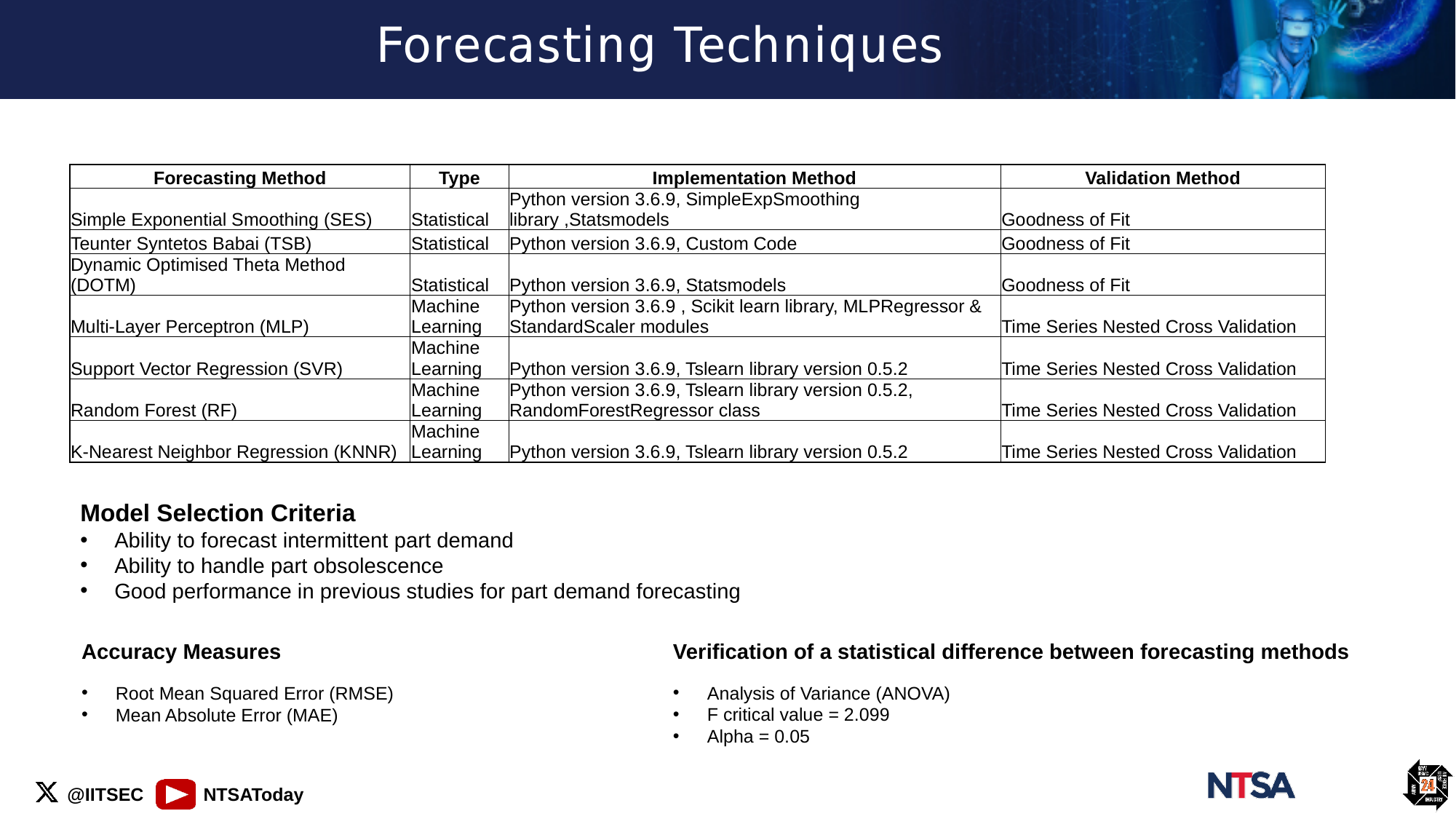

# Forecasting Techniques
| Forecasting Method | Type | Implementation Method | Validation Method |
| --- | --- | --- | --- |
| Simple Exponential Smoothing (SES) | Statistical | Python version 3.6.9, SimpleExpSmoothing library ,Statsmodels | Goodness of Fit |
| Teunter Syntetos Babai (TSB) | Statistical | Python version 3.6.9, Custom Code | Goodness of Fit |
| Dynamic Optimised Theta Method (DOTM) | Statistical | Python version 3.6.9, Statsmodels | Goodness of Fit |
| Multi-Layer Perceptron (MLP) | Machine Learning | Python version 3.6.9 , Scikit learn library, MLPRegressor & StandardScaler modules | Time Series Nested Cross Validation |
| Support Vector Regression (SVR) | Machine Learning | Python version 3.6.9, Tslearn library version 0.5.2 | Time Series Nested Cross Validation |
| Random Forest (RF) | Machine Learning | Python version 3.6.9, Tslearn library version 0.5.2, RandomForestRegressor class | Time Series Nested Cross Validation |
| K-Nearest Neighbor Regression (KNNR) | Machine Learning | Python version 3.6.9, Tslearn library version 0.5.2 | Time Series Nested Cross Validation |
Model Selection Criteria
Ability to forecast intermittent part demand
Ability to handle part obsolescence
Good performance in previous studies for part demand forecasting
Accuracy Measures
Root Mean Squared Error (RMSE)
Mean Absolute Error (MAE)
Verification of a statistical difference between forecasting methods
Analysis of Variance (ANOVA)
F critical value = 2.099
Alpha = 0.05